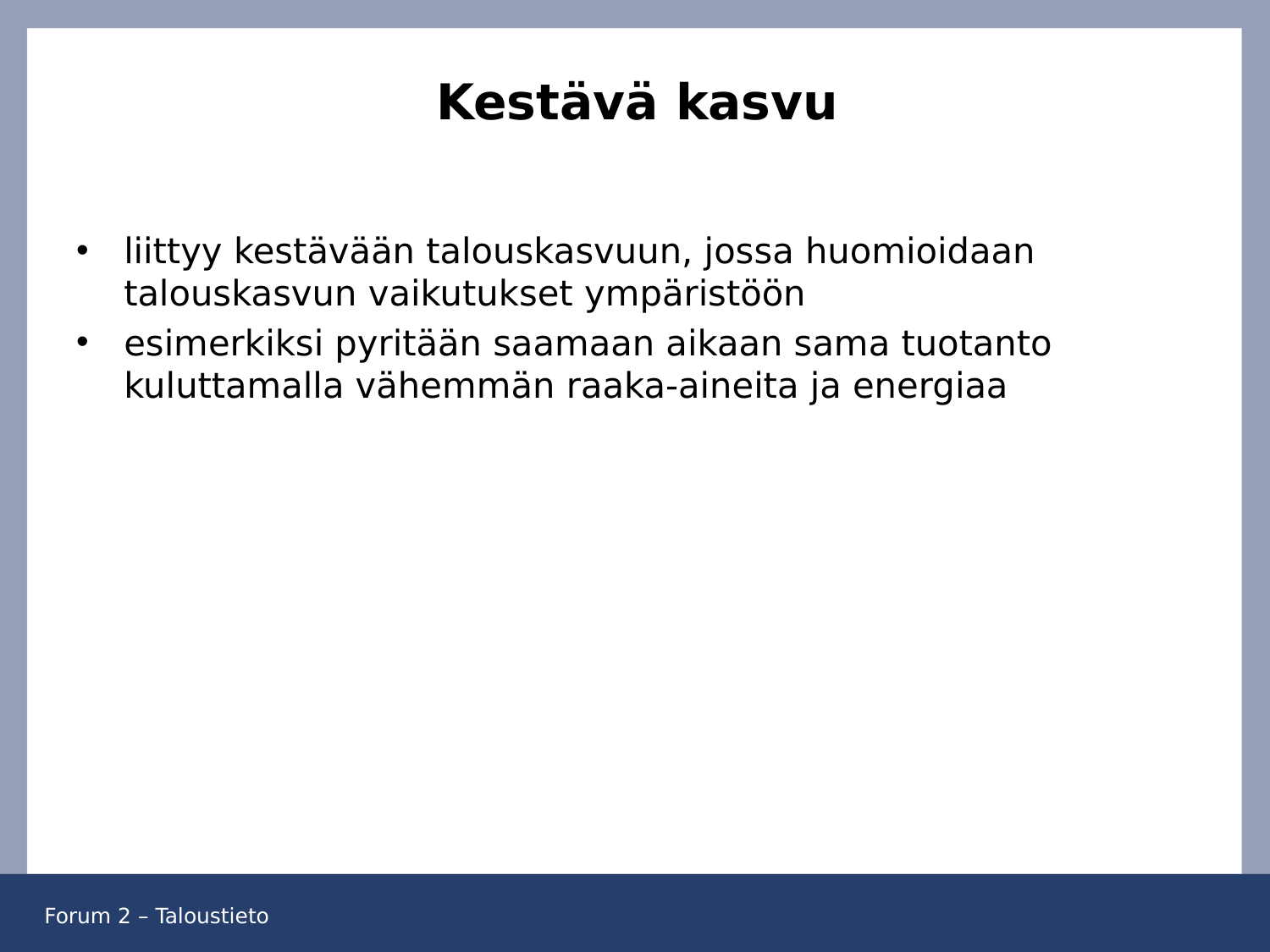

# Kestävä kasvu
liittyy kestävään talouskasvuun, jossa huomioidaan talouskasvun vaikutukset ympäristöön
esimerkiksi pyritään saamaan aikaan sama tuotanto kuluttamalla vähemmän raaka-aineita ja energiaa